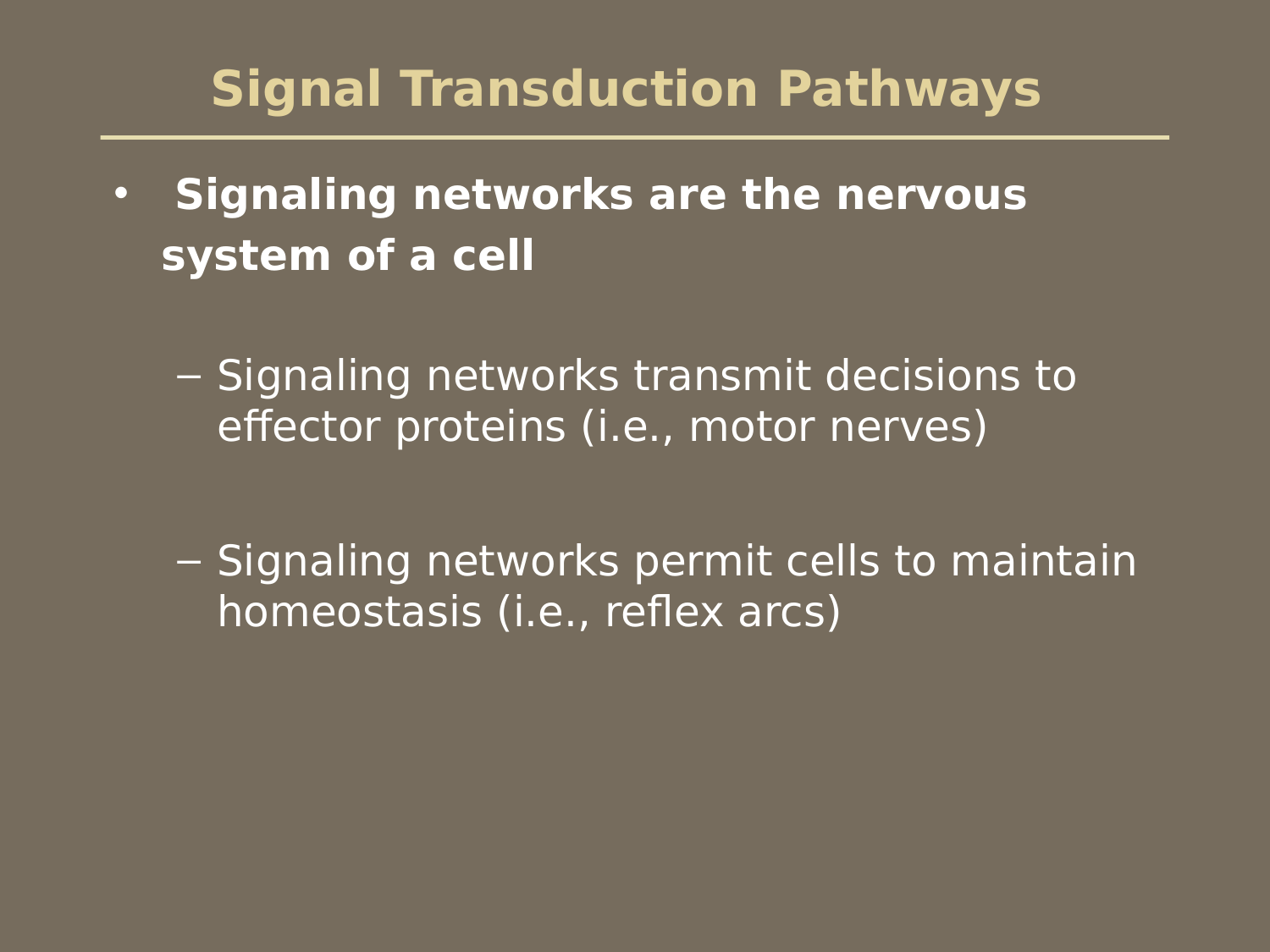

# Signal Transduction Pathways
 Signaling networks are the nervous system of a cell

Signaling networks transmit decisions to effector proteins (i.e., motor nerves)

Signaling networks permit cells to maintain homeostasis (i.e., reflex arcs)